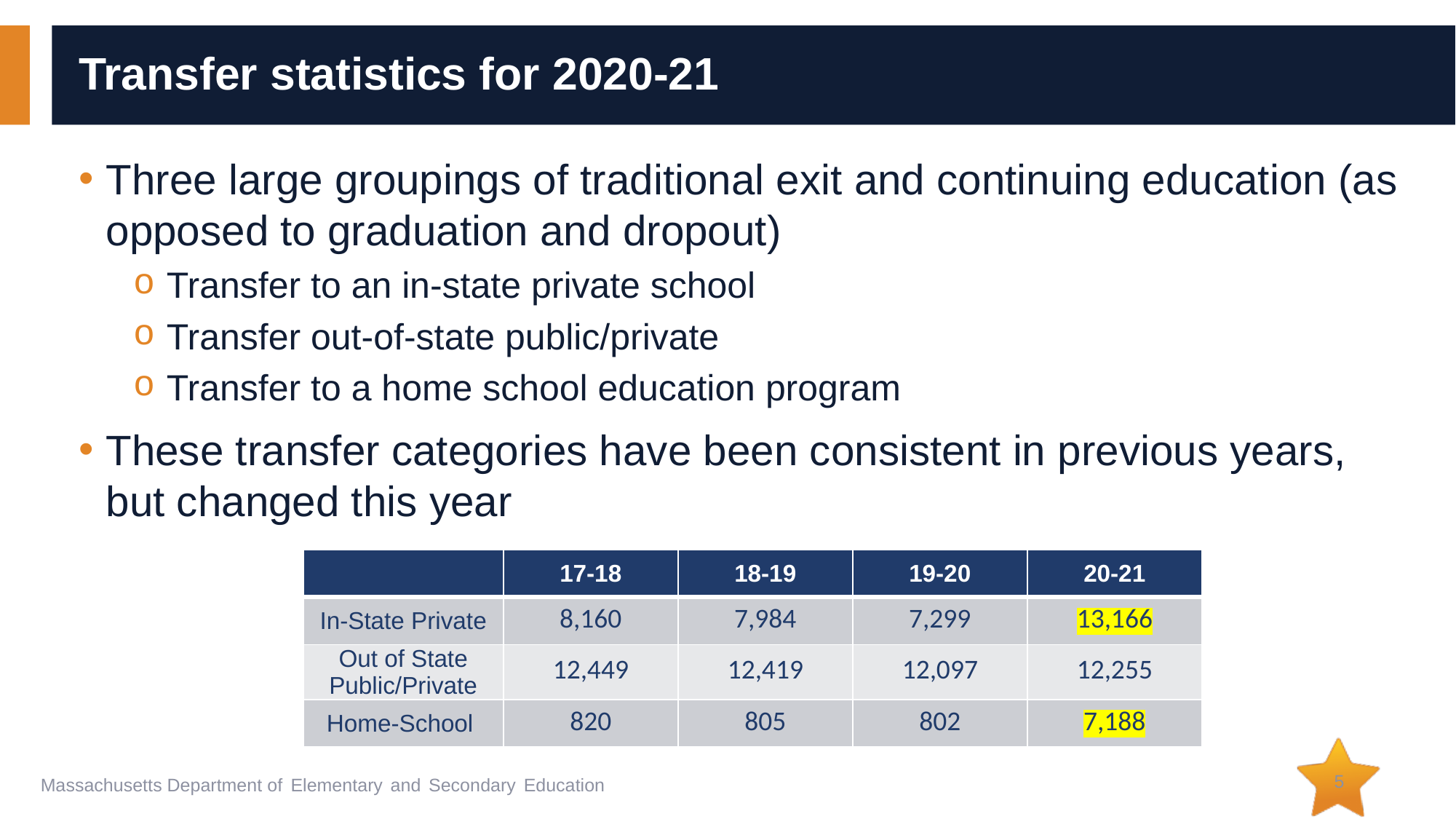

# Transfer statistics for 2020-21
Three large groupings of traditional exit and continuing education (as opposed to graduation and dropout)
Transfer to an in-state private school
Transfer out-of-state public/private
Transfer to a home school education program
These transfer categories have been consistent in previous years, but changed this year
|  | 17-18 | 18-19 | 19-20 | 20-21 |
| --- | --- | --- | --- | --- |
| In-State Private | 8,160 | 7,984 | 7,299 | 13,166 |
| Out of State Public/Private | 12,449 | 12,419 | 12,097 | 12,255 |
| Home-School | 820 | 805 | 802 | 7,188 |
5